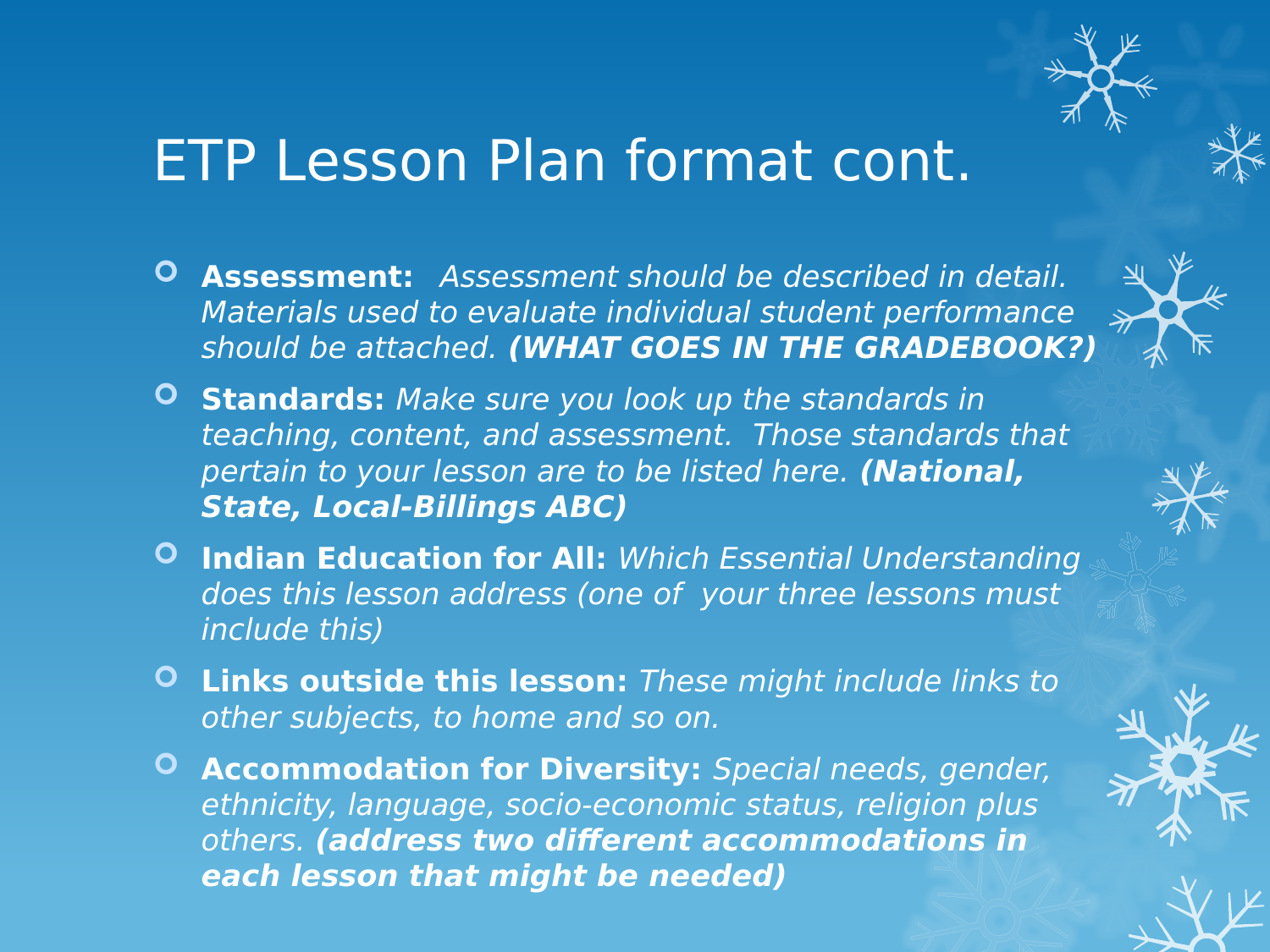

# ETP Lesson Plan format cont.
Assessment:	Assessment should be described in detail.  Materials used to evaluate individual student performance should be attached. (WHAT GOES IN THE GRADEBOOK?)
Standards: Make sure you look up the standards in teaching, content, and assessment.  Those standards that pertain to your lesson are to be listed here. (National, State, Local-Billings ABC)
Indian Education for All: Which Essential Understanding does this lesson address (one of  your three lessons must include this)
Links outside this lesson: These might include links to other subjects, to home and so on.
Accommodation for Diversity: Special needs, gender, ethnicity, language, socio-economic status, religion plus others. (address two different accommodations in each lesson that might be needed)